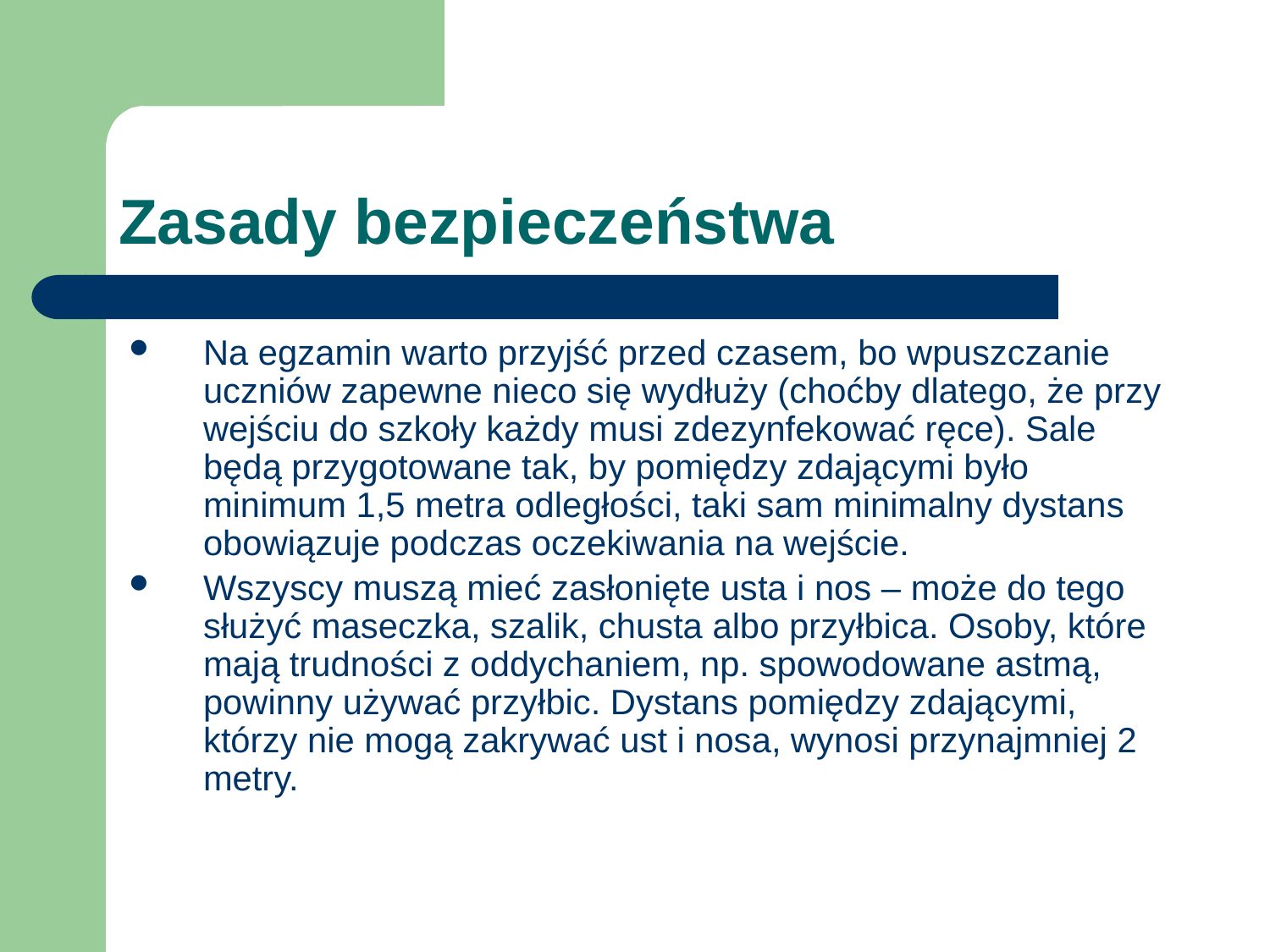

# Zasady bezpieczeństwa
Na egzamin warto przyjść przed czasem, bo wpuszczanie uczniów zapewne nieco się wydłuży (choćby dlatego, że przy wejściu do szkoły każdy musi zdezynfekować ręce). Sale będą przygotowane tak, by pomiędzy zdającymi było minimum 1,5 metra odległości, taki sam minimalny dystans obowiązuje podczas oczekiwania na wejście.
Wszyscy muszą mieć zasłonięte usta i nos – może do tego służyć maseczka, szalik, chusta albo przyłbica. Osoby, które mają trudności z oddychaniem, np. spowodowane astmą, powinny używać przyłbic. Dystans pomiędzy zdającymi, którzy nie mogą zakrywać ust i nosa, wynosi przynajmniej 2 metry.